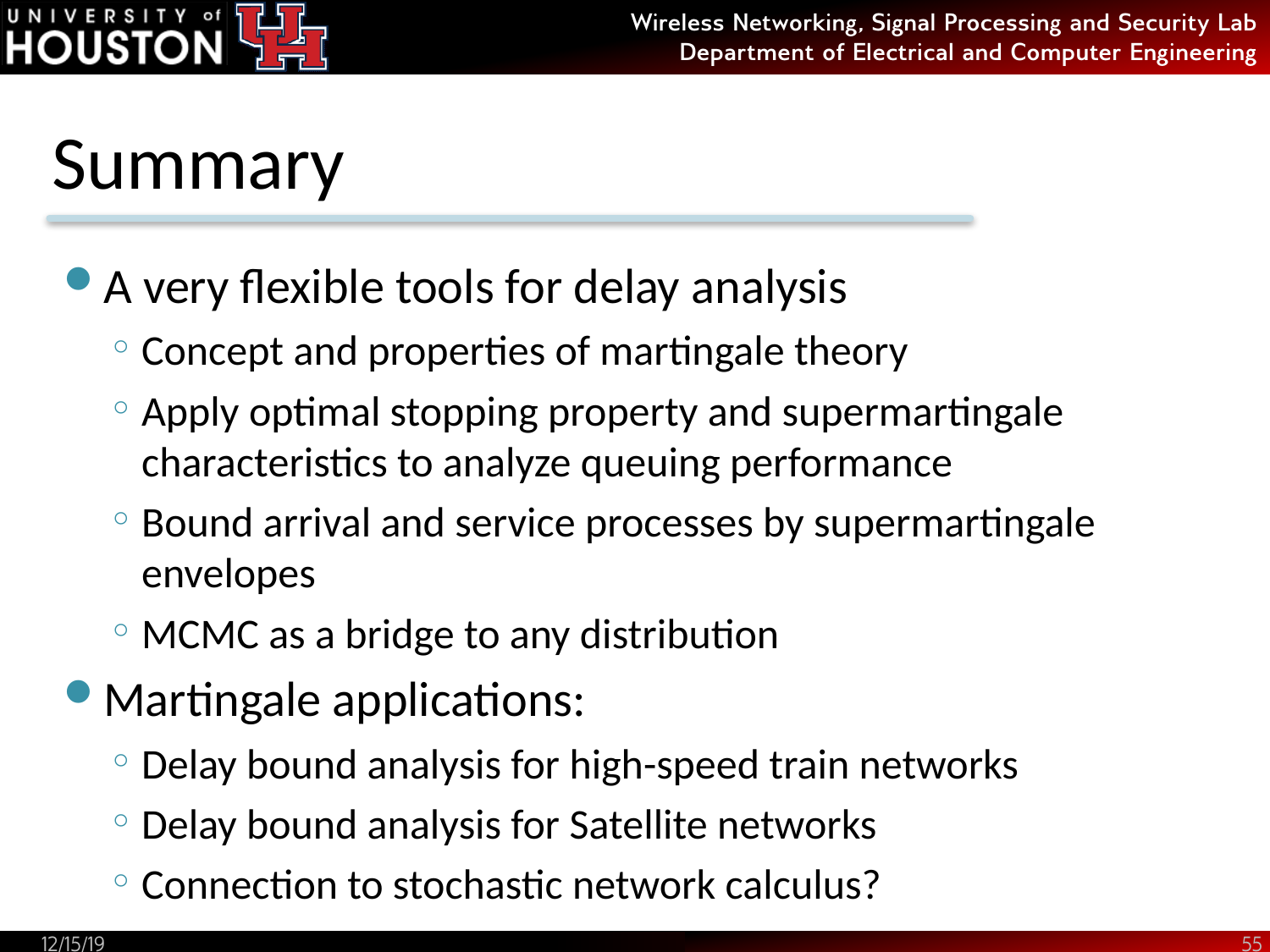

# Summary
A very flexible tools for delay analysis
Concept and properties of martingale theory
Apply optimal stopping property and supermartingale characteristics to analyze queuing performance
Bound arrival and service processes by supermartingale envelopes
MCMC as a bridge to any distribution
Martingale applications:
Delay bound analysis for high-speed train networks
Delay bound analysis for Satellite networks
Connection to stochastic network calculus?
12/15/19
55